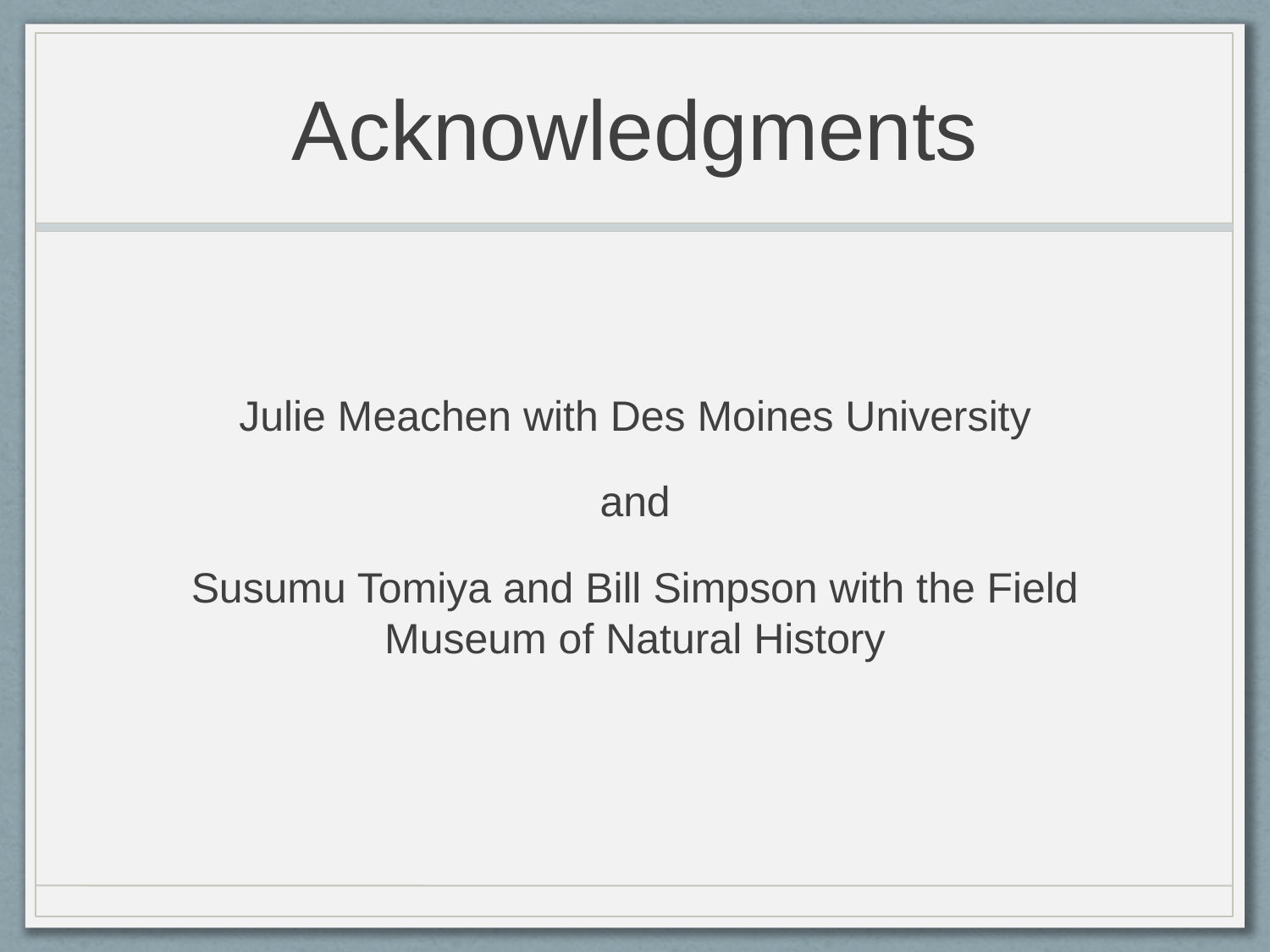

# Acknowledgments

Julie Meachen with Des Moines University
and
Susumu Tomiya and Bill Simpson with the Field Museum of Natural History